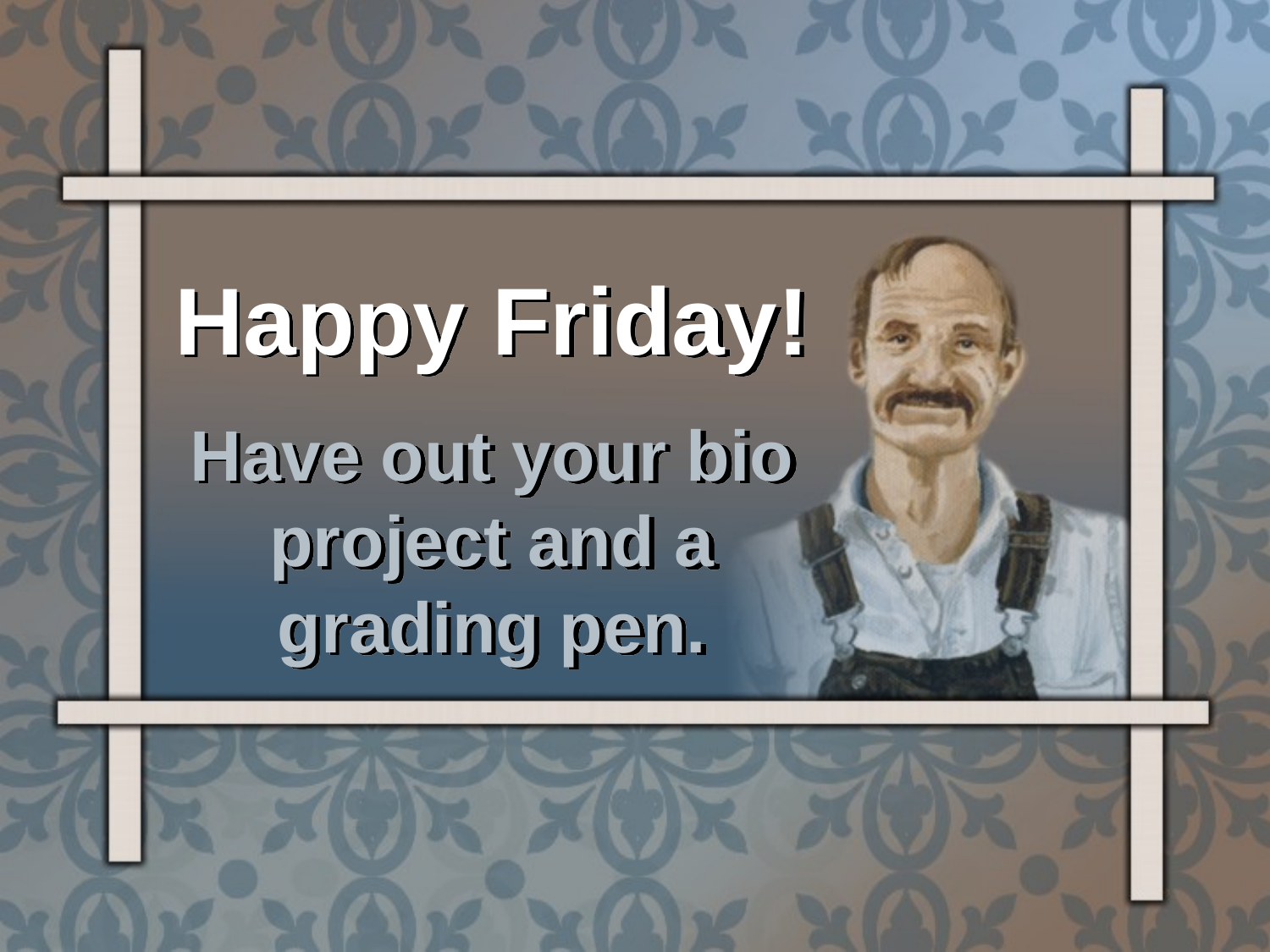

Happy Friday!
Have out your bio project and a grading pen.